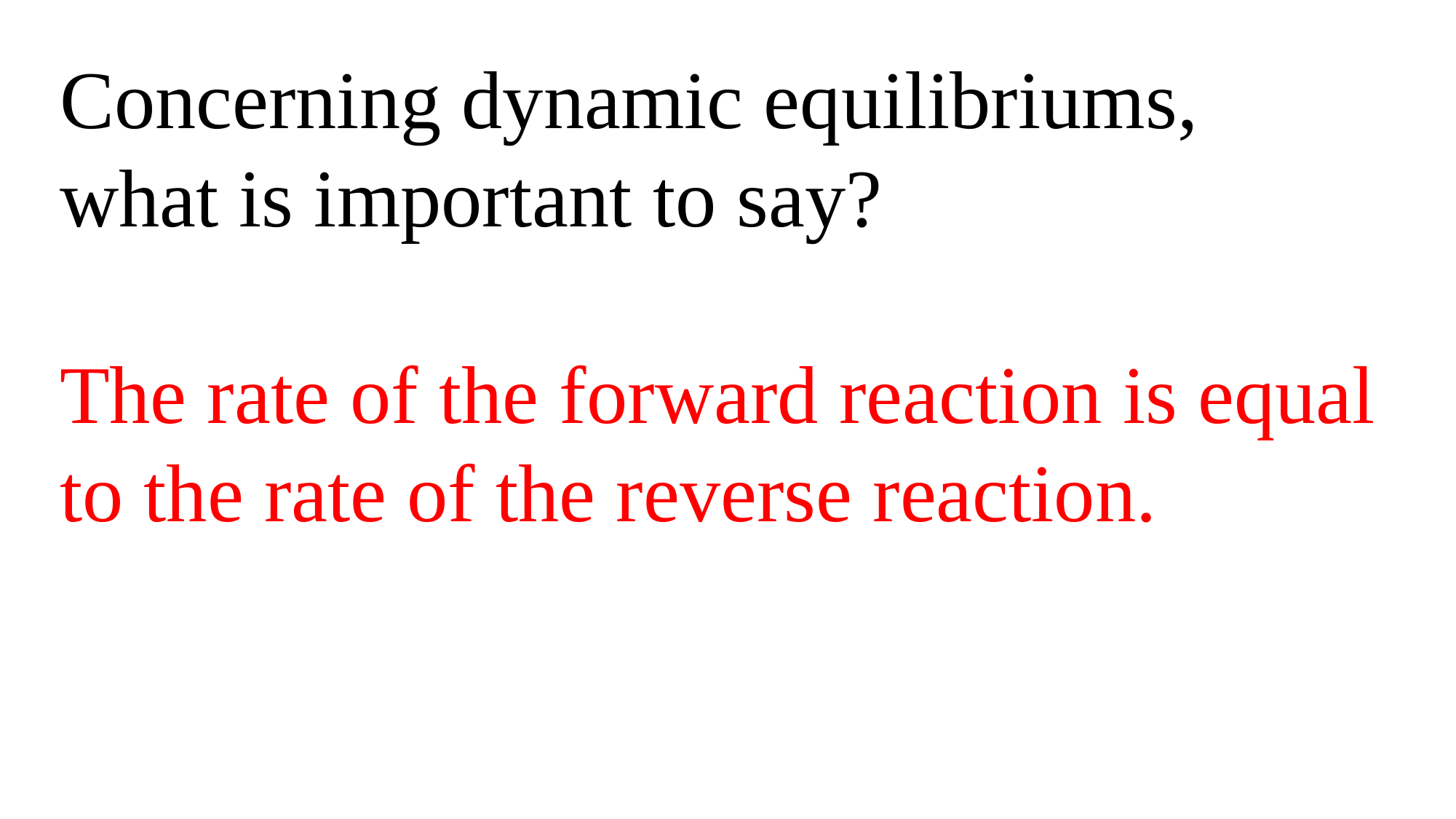

Concerning dynamic equilibriums,
what is important to say?

The rate of the forward reaction is equal to the rate of the reverse reaction.